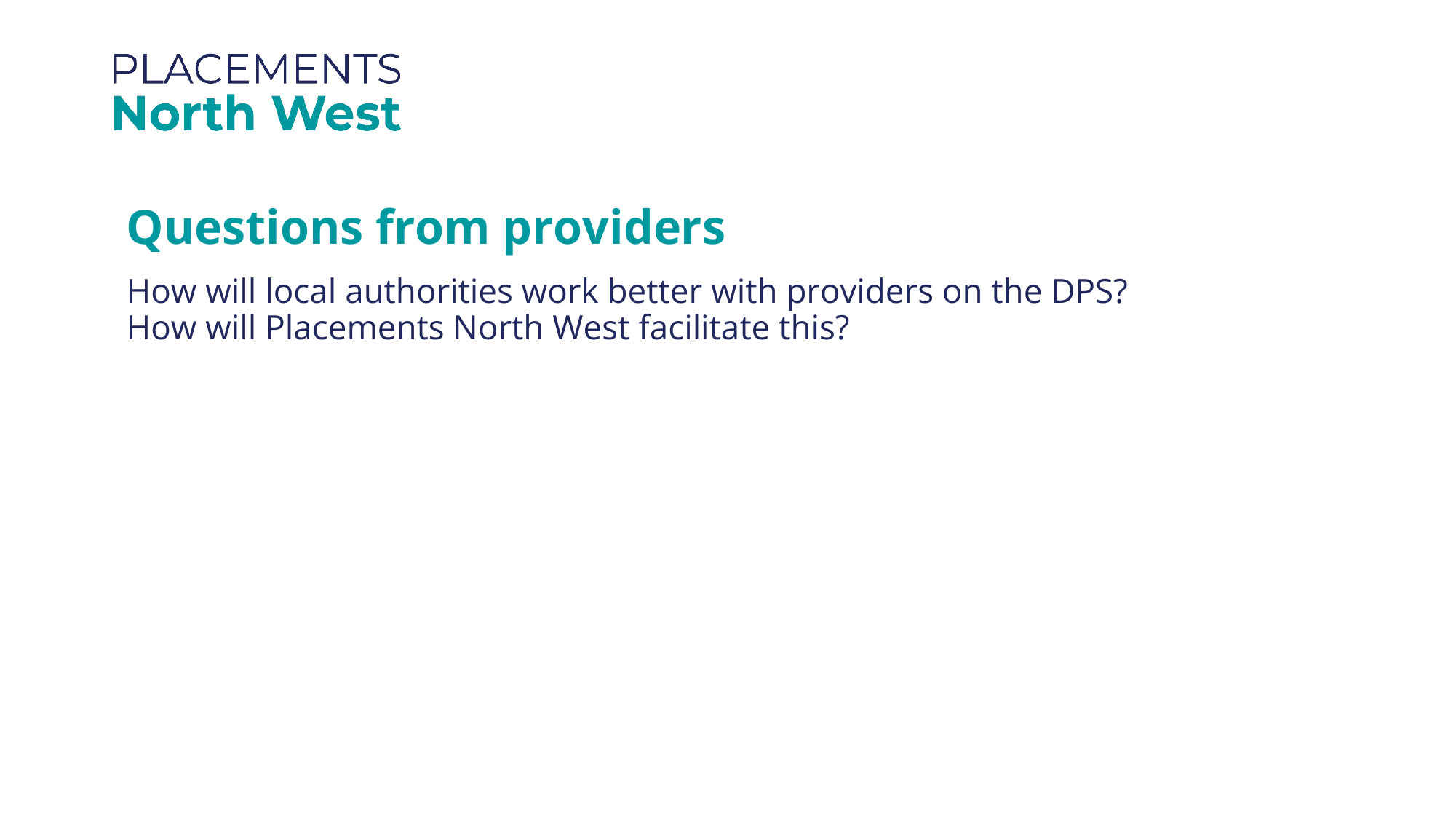

Questions from providers
How will local authorities work better with providers on the DPS? How will Placements North West facilitate this?